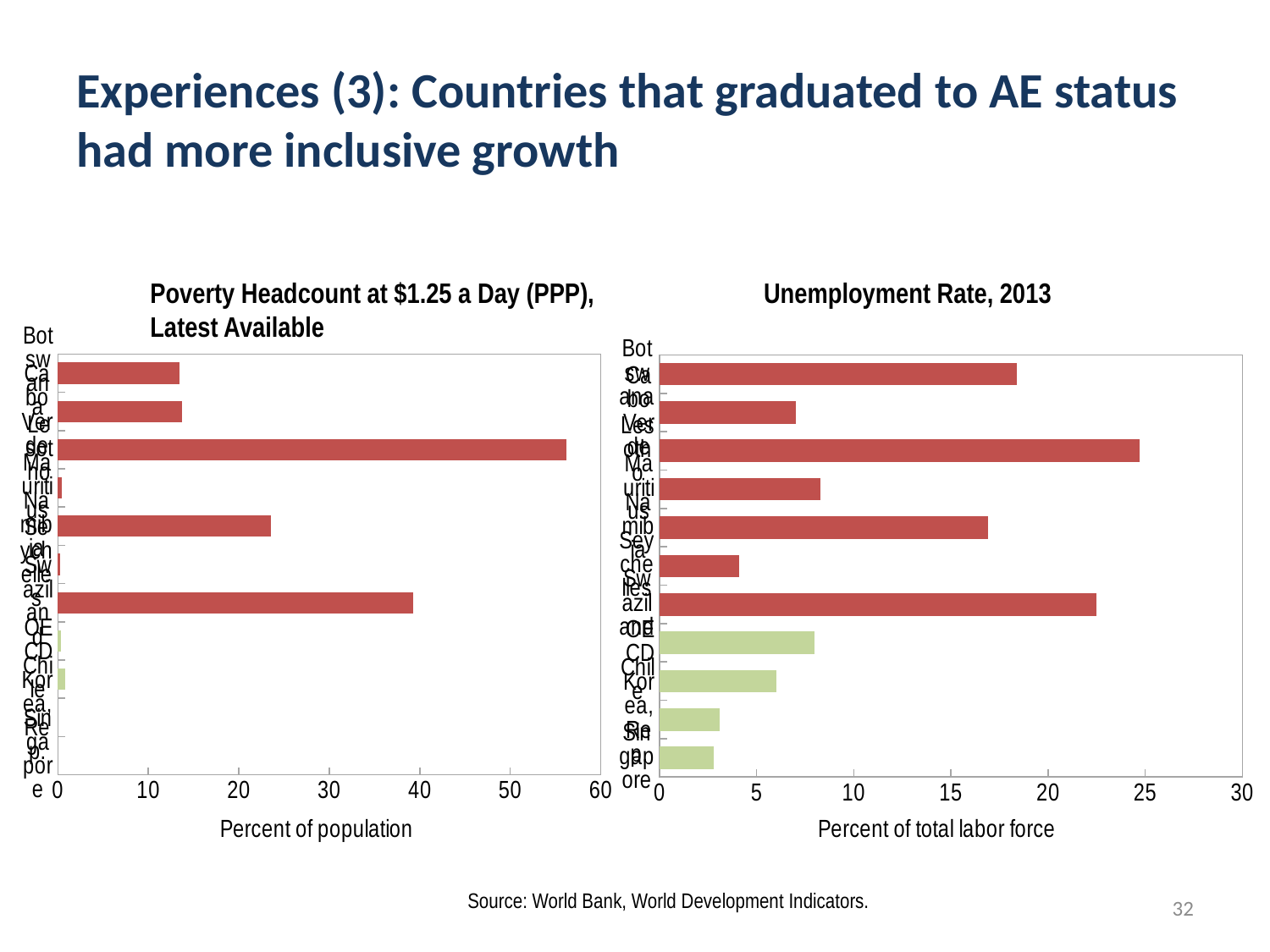

# Experiences (3): Countries that graduated to AE status had more inclusive growth
Poverty Headcount at $1.25 a Day (PPP), Latest Available
Unemployment Rate, 2013

### Chart

| Category |  |
|---|---|
| Singapore | None |
| Korea, Rep. | None |
| Chile | 0.8300000000000006 |
| OECD | 0.37285714285714344 |
| Swaziland | 39.300000000000004 |
| Seychelles | 0.25 |
| Namibia | 23.54 |
| Mauritius | 0.4300000000000004 |
| Lesotho | 56.22000000000001 |
| Cabo Verde | 13.719999999999999 |
| Botswana | 13.41 |

### Chart

| Category |  |
|---|---|
| Singapore | 2.79999995231628 |
| Korea, Rep. | 3.09999990463257 |
| Chile | 6.0 |
| OECD | 7.9624356434251675 |
| Swaziland | 22.5 |
| Seychelles | 4.1100001335144 |
| Namibia | 16.899999618530288 |
| Mauritius | 8.300000190734858 |
| Lesotho | 24.7000007629395 |
| Cabo Verde | 7.0 |
| Botswana | 18.399999618530288 |
Source: World Bank, World Development Indicators.
32